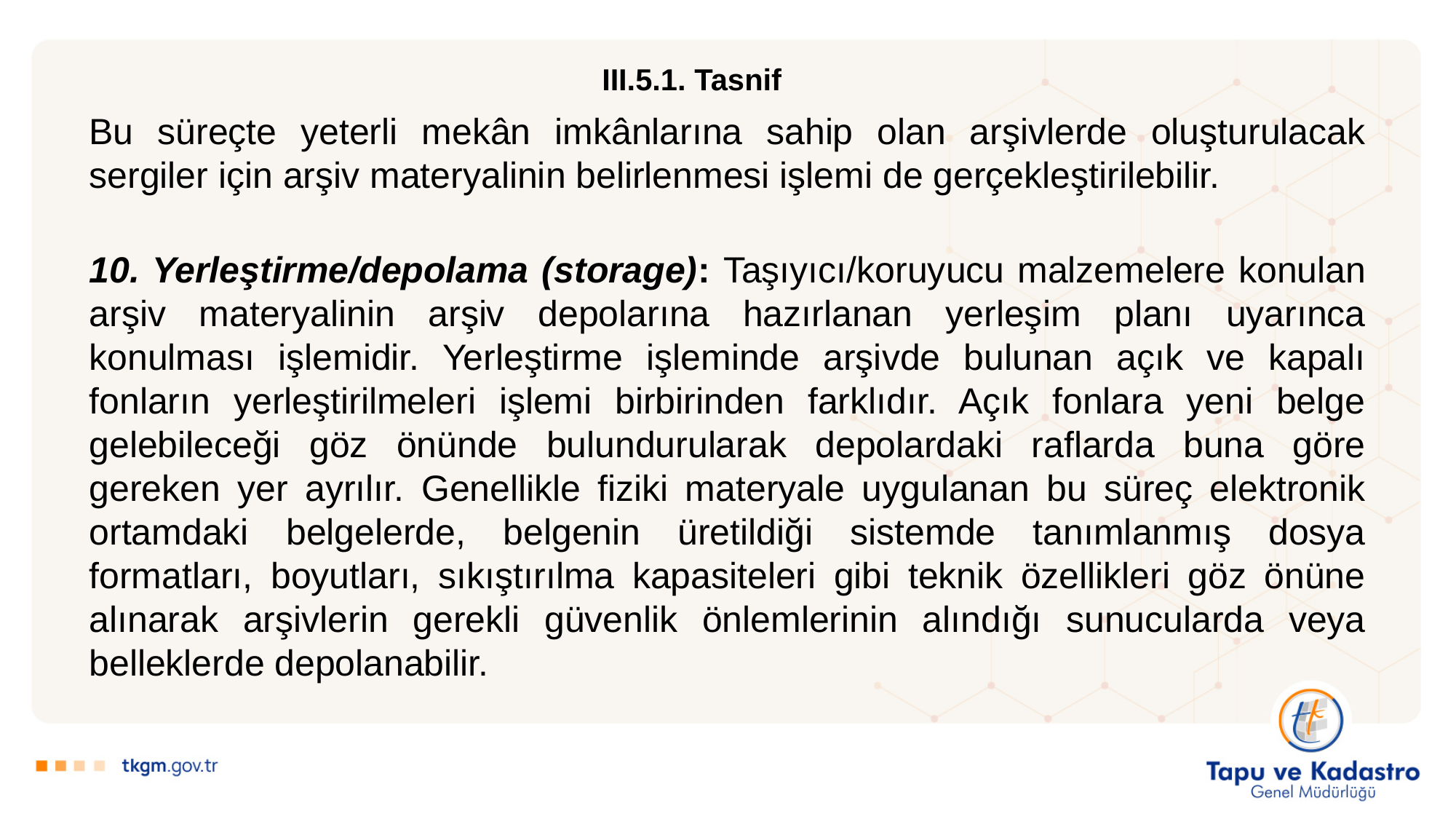

III.5.1. Tasnif
Bu süreçte yeterli mekân imkânlarına sahip olan arşivlerde oluşturulacak sergiler için arşiv materyalinin belirlenmesi işlemi de gerçekleştirilebilir.

10. Yerleştirme/depolama (storage): Taşıyıcı/koruyucu malzemelere konulan arşiv materyalinin arşiv depolarına hazırlanan yerleşim planı uyarınca konulması işlemidir. Yerleştirme işleminde arşivde bulunan açık ve kapalı fonların yerleştirilmeleri işlemi birbirinden farklıdır. Açık fonlara yeni belge gelebileceği göz önünde bulundurularak depolardaki raflarda buna göre gereken yer ayrılır. Genellikle fiziki materyale uygulanan bu süreç elektronik ortamdaki belgelerde, belgenin üretildiği sistemde tanımlanmış dosya formatları, boyutları, sıkıştırılma kapasiteleri gibi teknik özellikleri göz önüne alınarak arşivlerin gerekli güvenlik önlemlerinin alındığı sunucularda veya belleklerde depolanabilir.